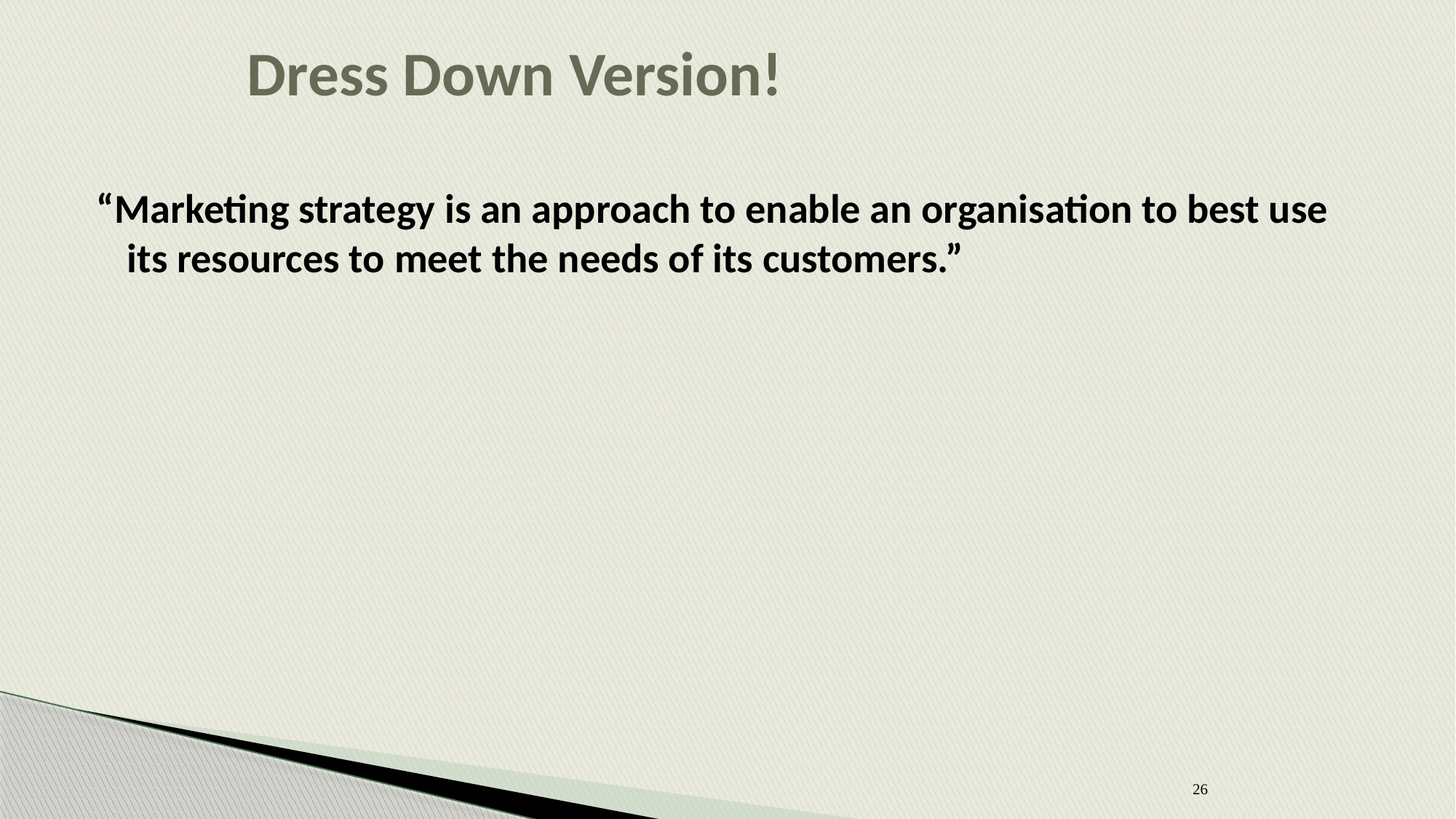

# Dress Down Version!
“Marketing strategy is an approach to enable an organisation to best use its resources to meet the needs of its customers.”
26